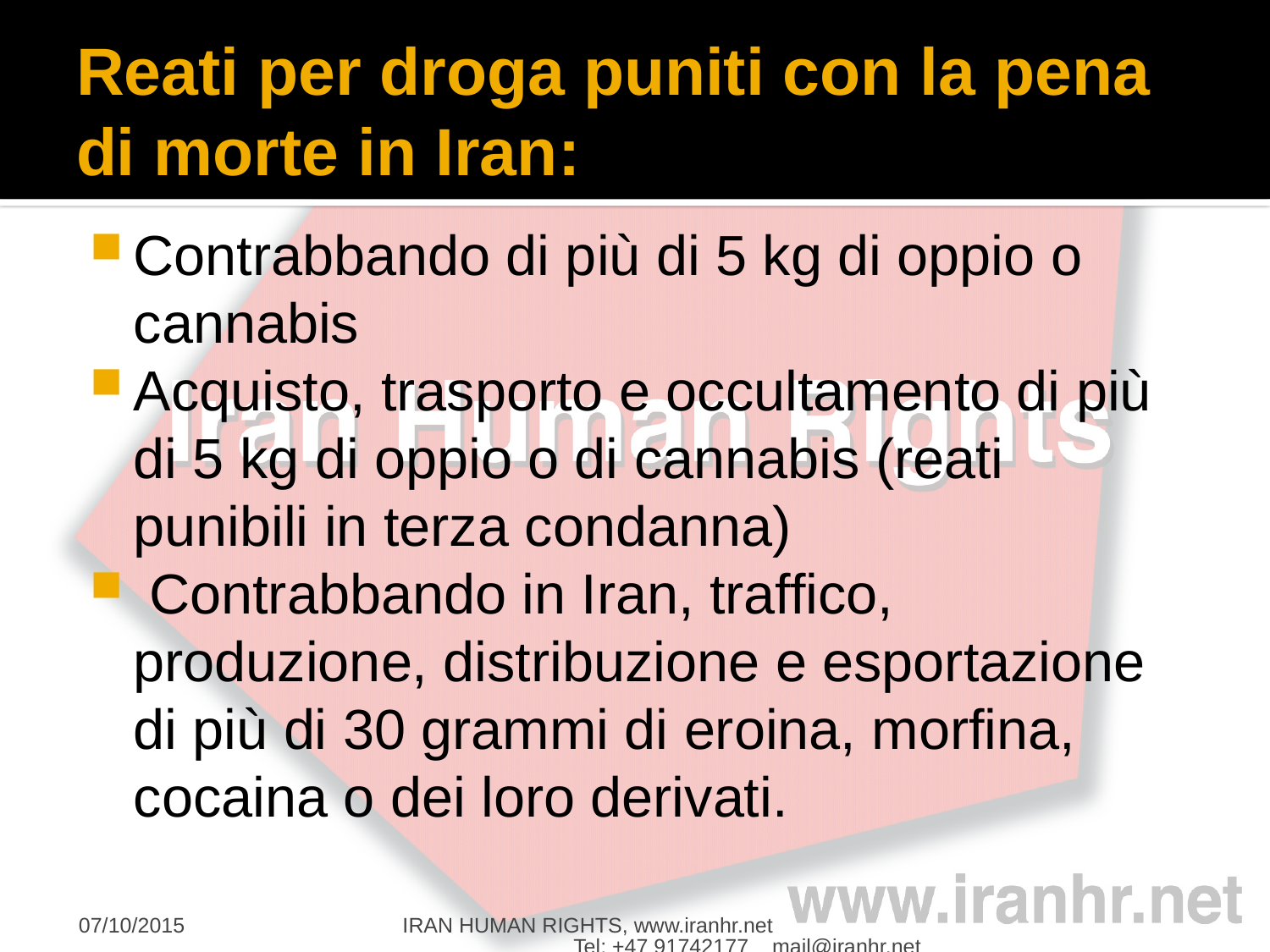

# Reati per droga puniti con la pena di morte in Iran:
Contrabbando di più di 5 kg di oppio o cannabis
Acquisto, trasporto e occultamento di più di 5 kg di oppio o di cannabis (reati punibili in terza condanna)
 Contrabbando in Iran, traffico, produzione, distribuzione e esportazione di più di 30 grammi di eroina, morfina, cocaina o dei loro derivati.

07/10/2015
     IRAN HUMAN RIGHTS, www.iranhr.net                                                                                             Tel: +47 91742177    mail@iranhr.net